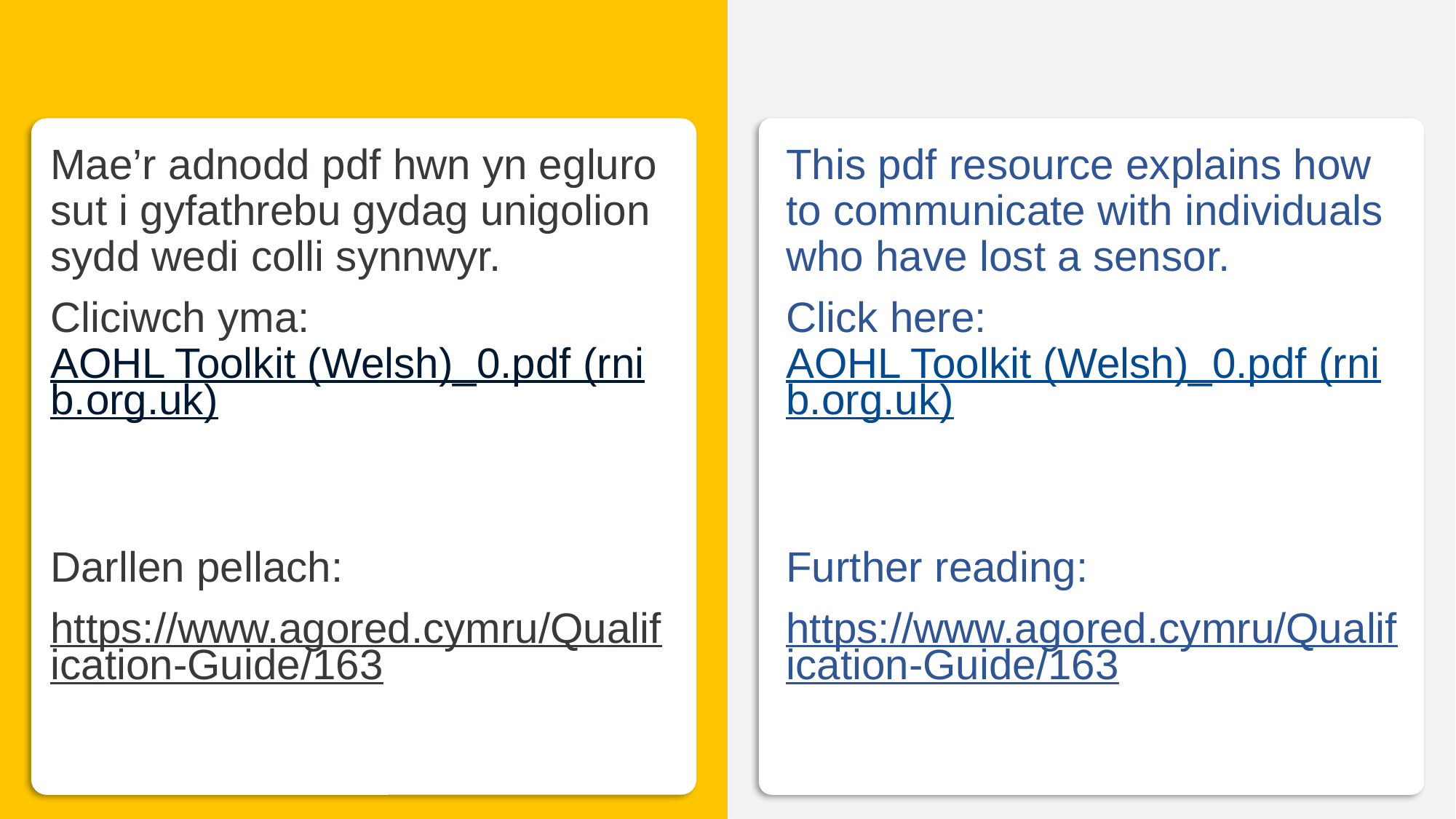

# Cyfathrebu gydag unigolion sydd wedi colli synnwyr
Mae’r adnodd pdf hwn yn egluro sut i gyfathrebu gydag unigolion sydd wedi colli synnwyr.
Cliciwch yma: AOHL Toolkit (Welsh)_0.pdf (rnib.org.uk)

Darllen pellach:
https://www.agored.cymru/Qualification-Guide/163

This pdf resource explains how to communicate with individuals who have lost a sensor.
Click here: AOHL Toolkit (Welsh)_0.pdf (rnib.org.uk)

Further reading:
https://www.agored.cymru/Qualification-Guide/163